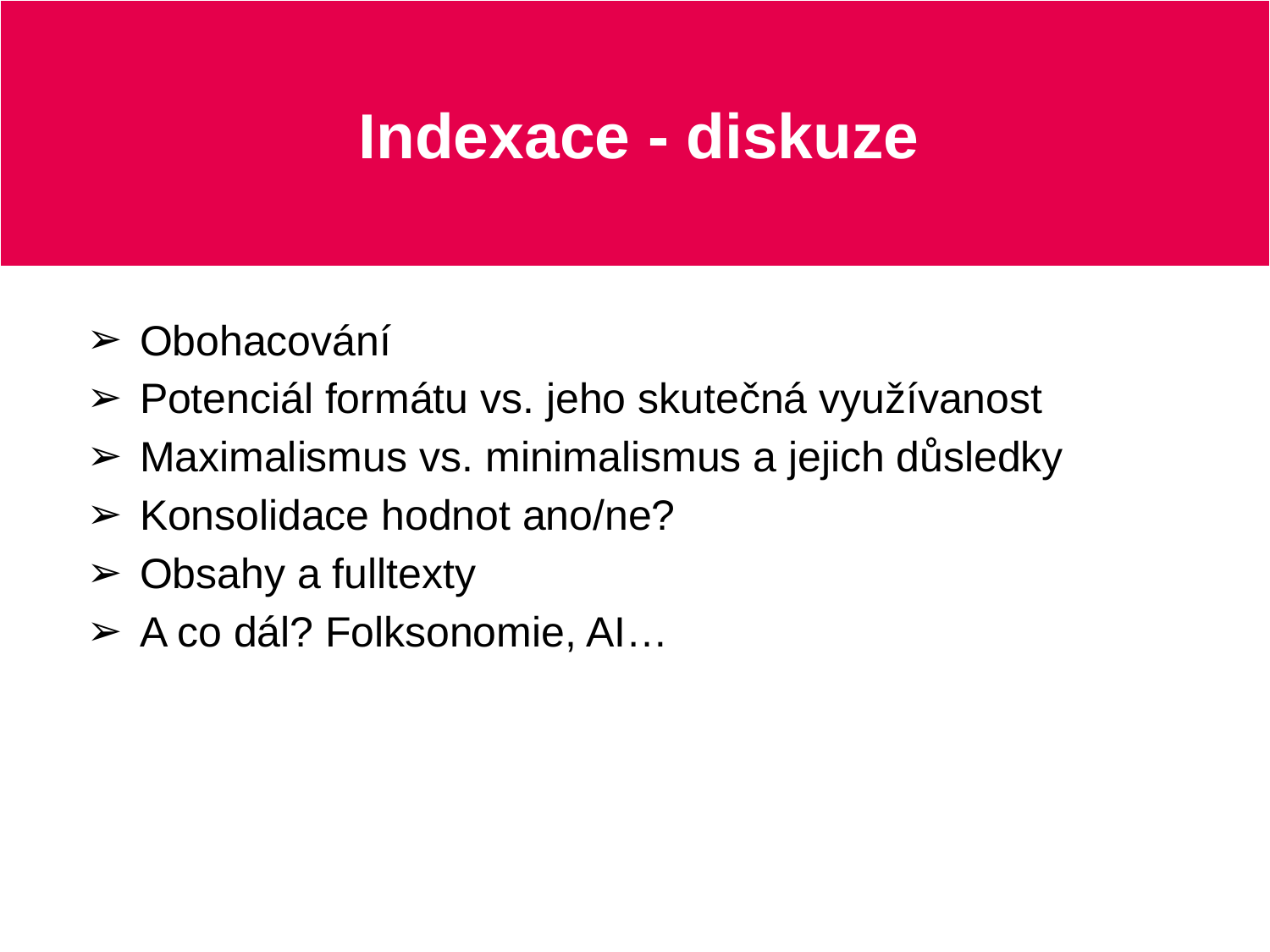

# Indexace - diskuze
Obohacování
Potenciál formátu vs. jeho skutečná využívanost
Maximalismus vs. minimalismus a jejich důsledky
Konsolidace hodnot ano/ne?
Obsahy a fulltexty
A co dál? Folksonomie, AI…